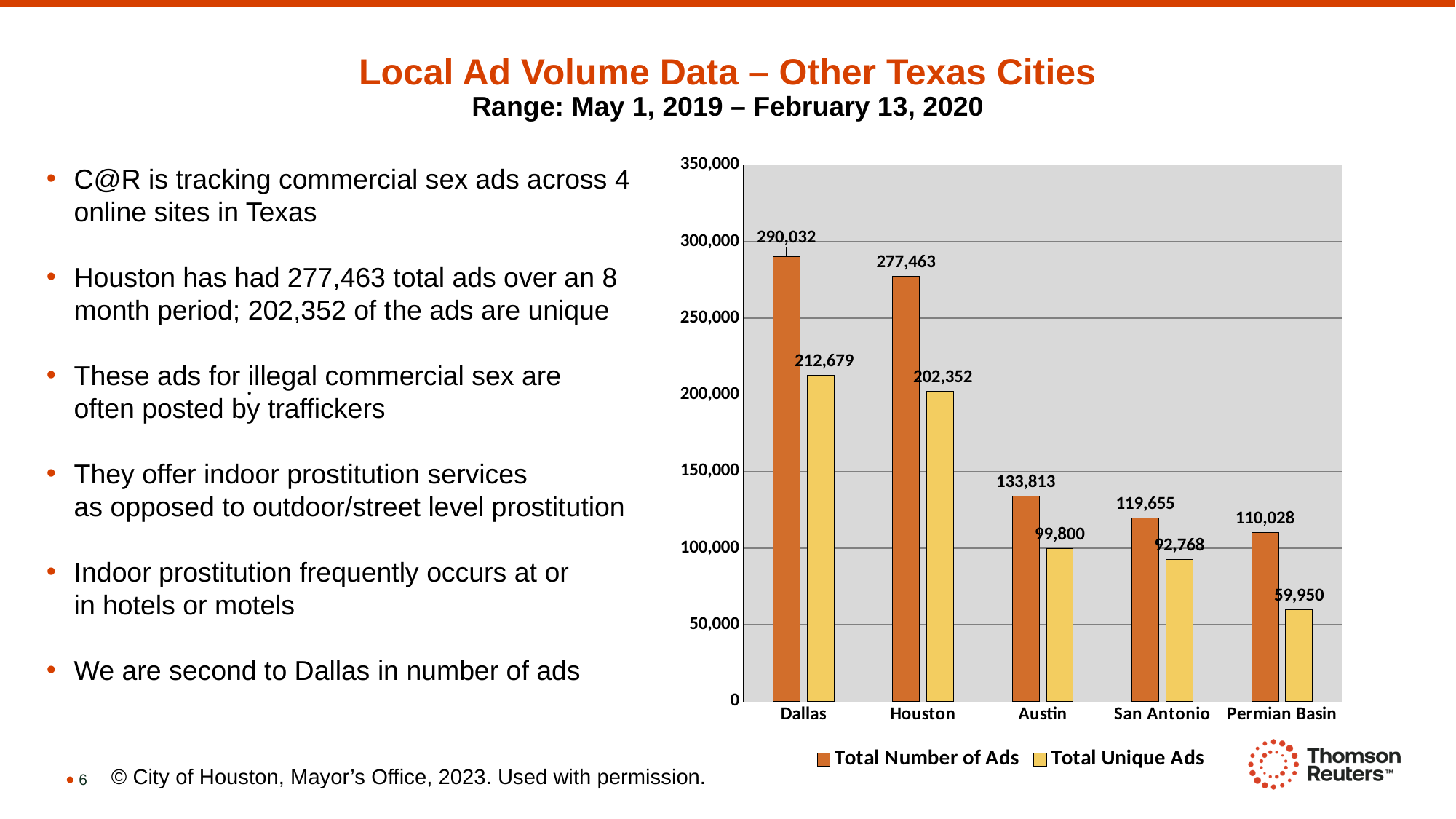

# Local Ad Volume Data – Other Texas Cities​ Range: May 1, 2019 – February 13, 2020​

### Chart

| Category | Total Number of Ads | Total Unique Ads |
|---|---|---|
| Dallas | 290032.0 | 212679.0 |
| Houston | 277463.0 | 202352.0 |
| Austin | 133813.0 | 99800.0 |
| San Antonio | 119655.0 | 92768.0 |
| Permian Basin | 110028.0 | 59950.0 |
C@R is tracking commercial sex ads across 4 online sites in Texas
​
Houston has had 277,463 total ads over an 8 month period; 202,352 of the ads are unique​
These ads for illegal commercial sex are often posted by traffickers​
They offer indoor prostitution services as opposed to outdoor/street level prostitution​
Indoor prostitution frequently occurs at or in hotels or motels​
We are second to Dallas in number of ads

.
© City of Houston, Mayor’s Office, 2023. Used with permission.
6